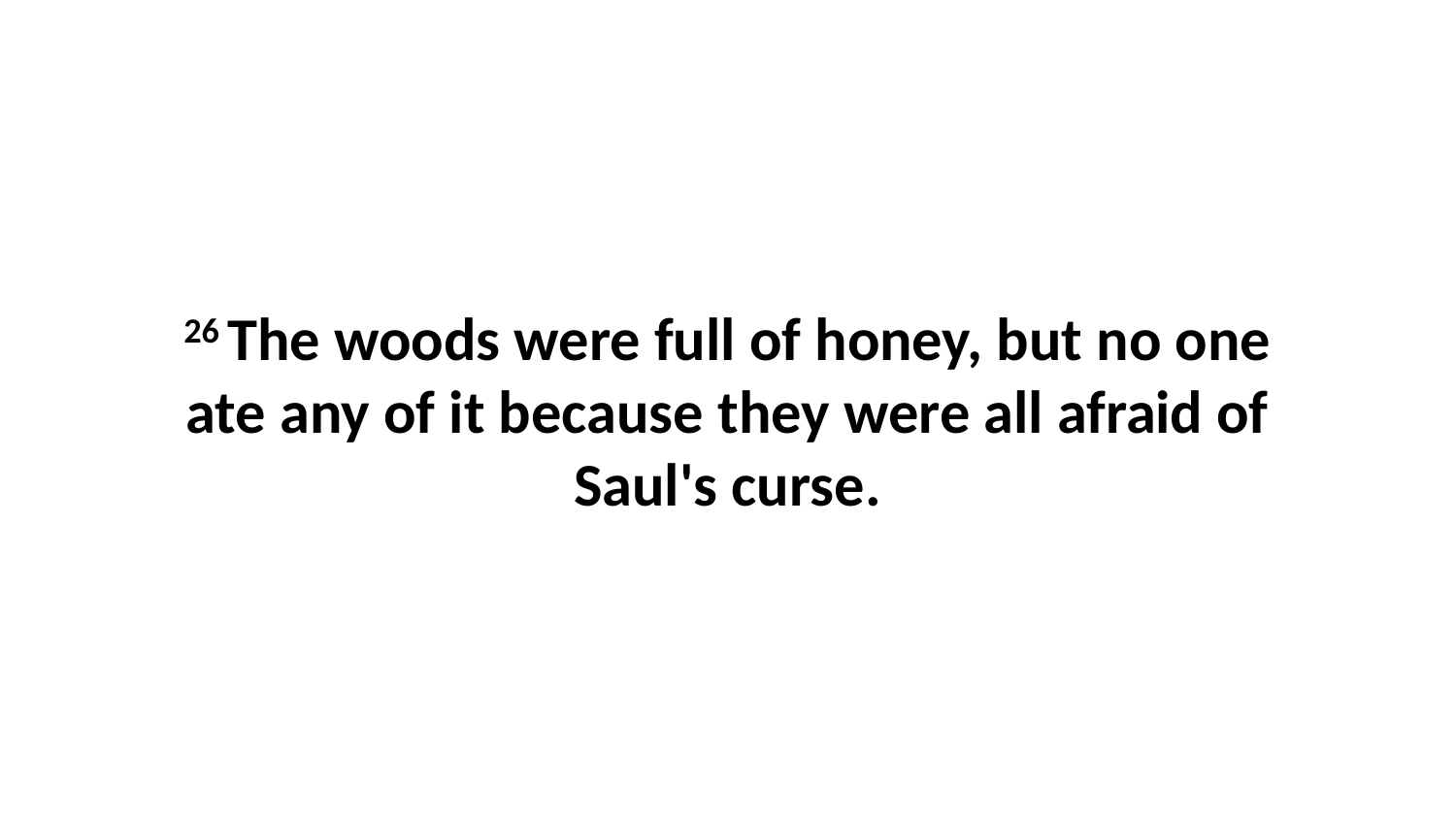

26 The woods were full of honey, but no one ate any of it because they were all afraid of Saul's curse.